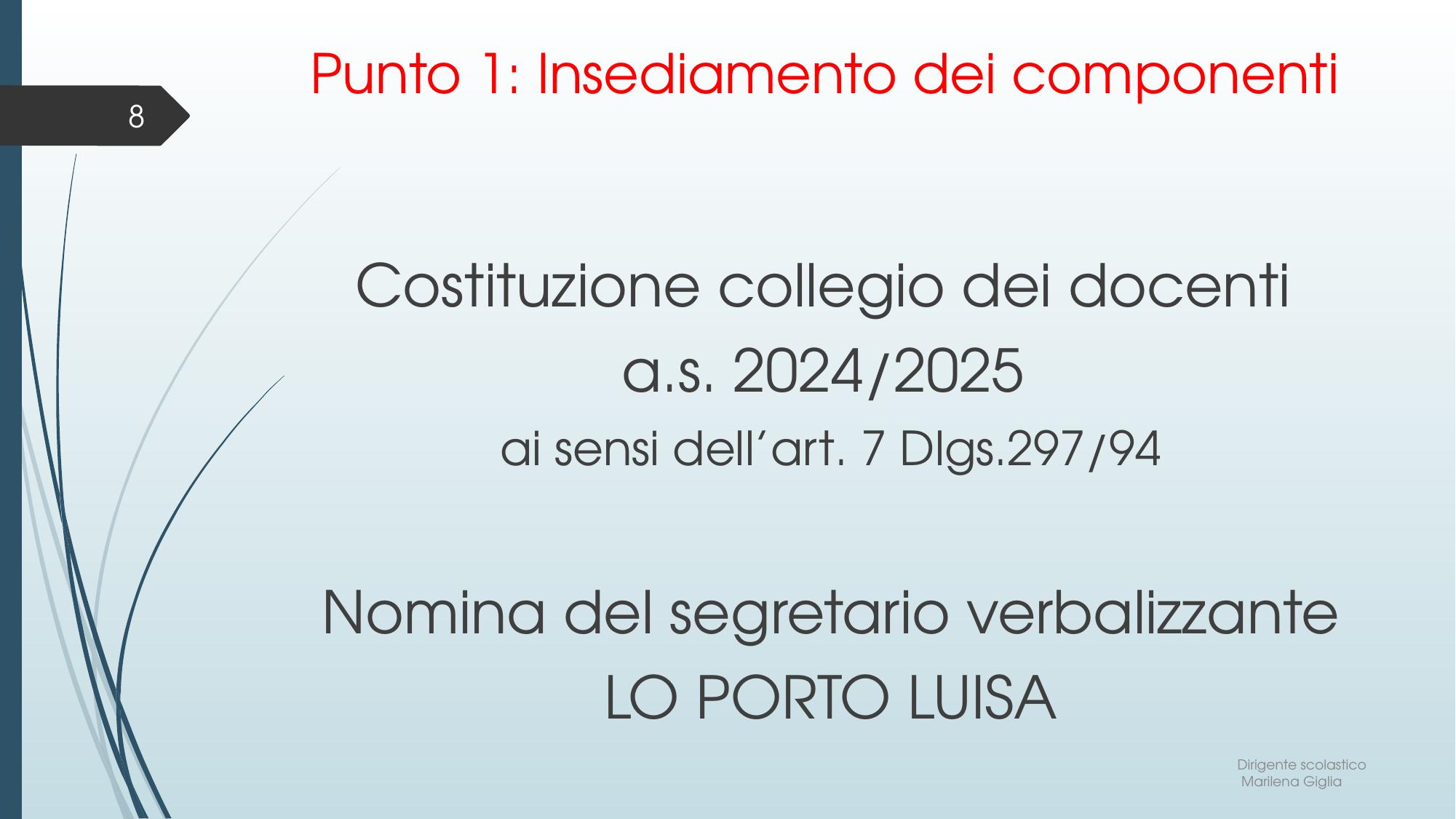

# Punto 1: Insediamento dei componenti
8

Costituzione collegio dei docenti
a.s. 2024/2025
ai sensi dell’art. 7 Dlgs.297/94

Nomina del segretario verbalizzante
LO PORTO LUISA
Dirigente scolastico
 Marilena Giglia